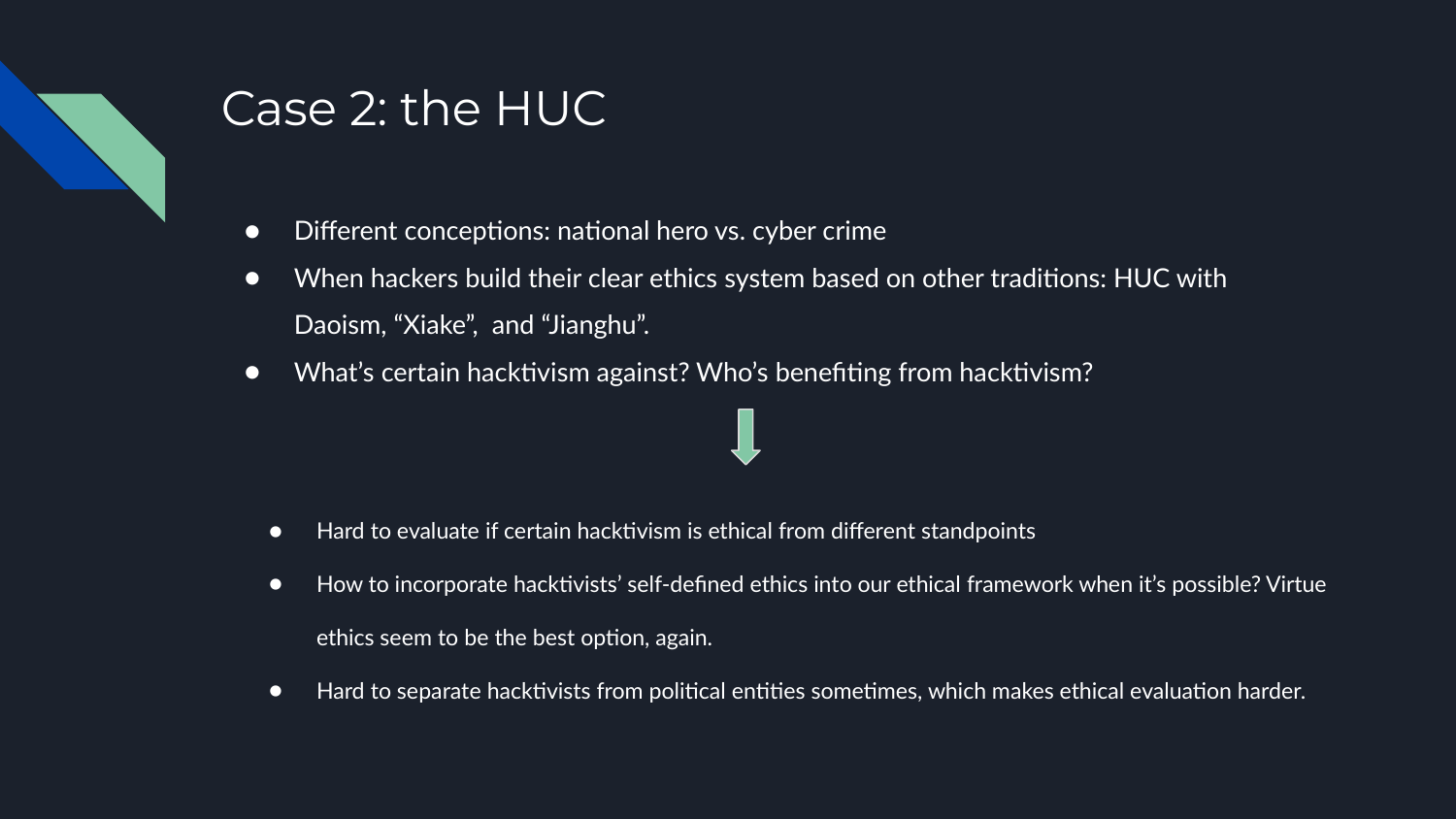

# Case 2: the HUC
Different conceptions: national hero vs. cyber crime
When hackers build their clear ethics system based on other traditions: HUC with Daoism, “Xiake”,  and “Jianghu”.
What’s certain hacktivism against? Who’s benefiting from hacktivism?

Hard to evaluate if certain hacktivism is ethical from different standpoints
How to incorporate hacktivists’ self-defined ethics into our ethical framework when it’s possible? Virtue ethics seem to be the best option, again.
Hard to separate hacktivists from political entities sometimes, which makes ethical evaluation harder.